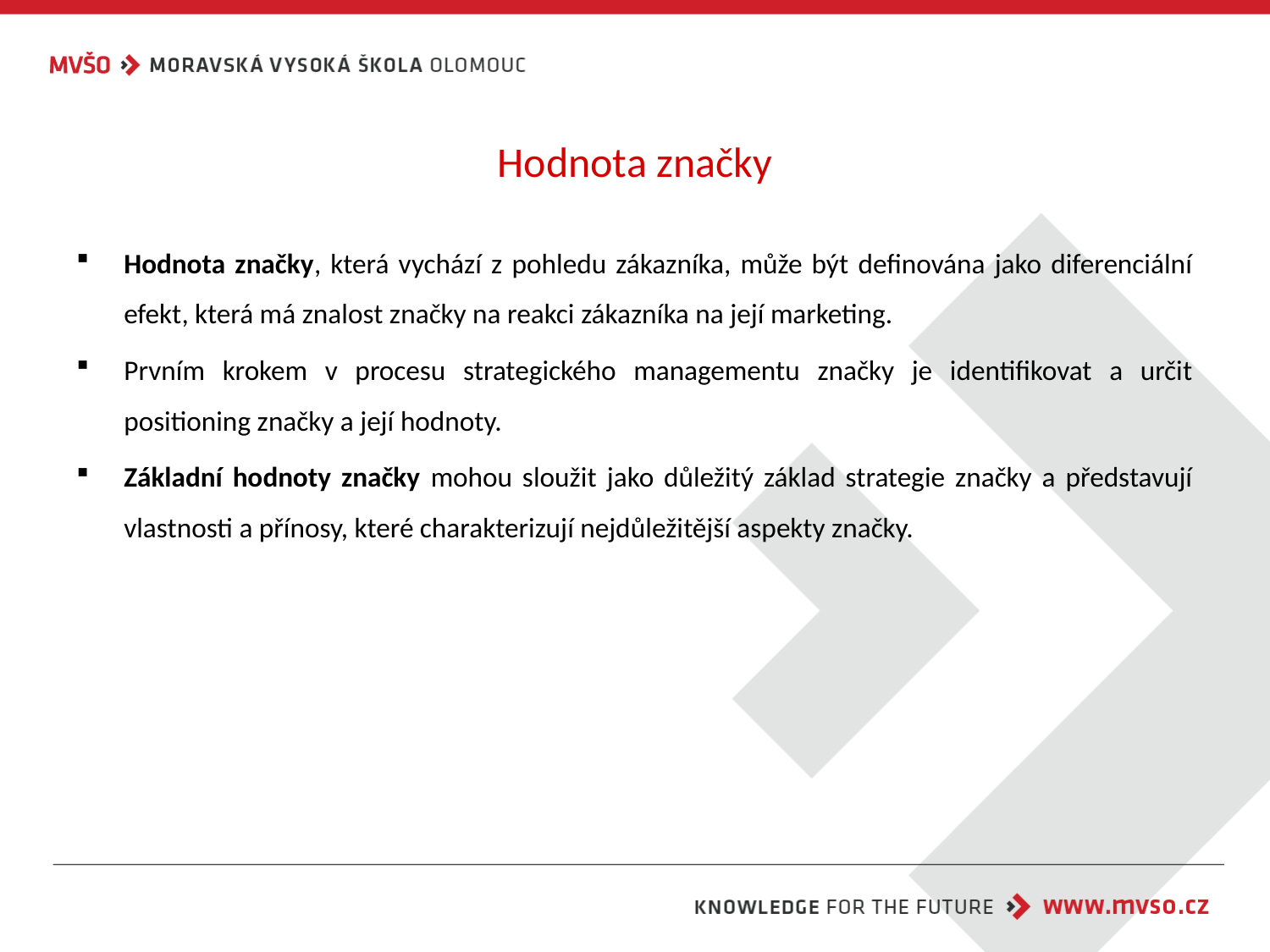

# Hodnota značky
Hodnota značky, která vychází z pohledu zákazníka, může být definována jako diferenciální efekt, která má znalost značky na reakci zákazníka na její marketing.
Prvním krokem v procesu strategického managementu značky je identifikovat a určit positioning značky a její hodnoty.
Základní hodnoty značky mohou sloužit jako důležitý základ strategie značky a představují vlastnosti a přínosy, které charakterizují nejdůležitější aspekty značky.